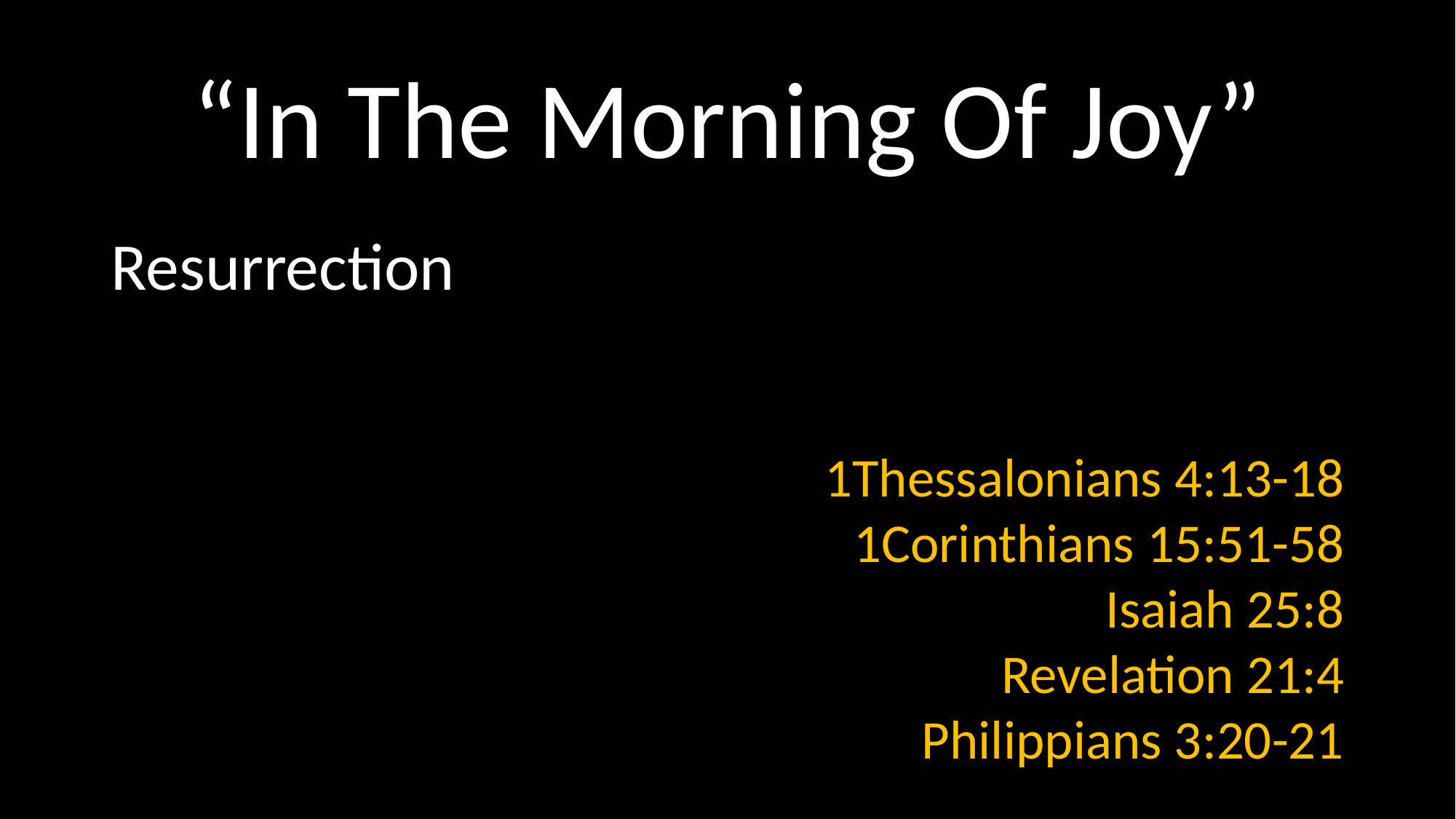

# “In The Morning Of Joy”
Resurrection
1Thessalonians 4:13-18
1Corinthians 15:51-58
Isaiah 25:8
Revelation 21:4
Philippians 3:20-21